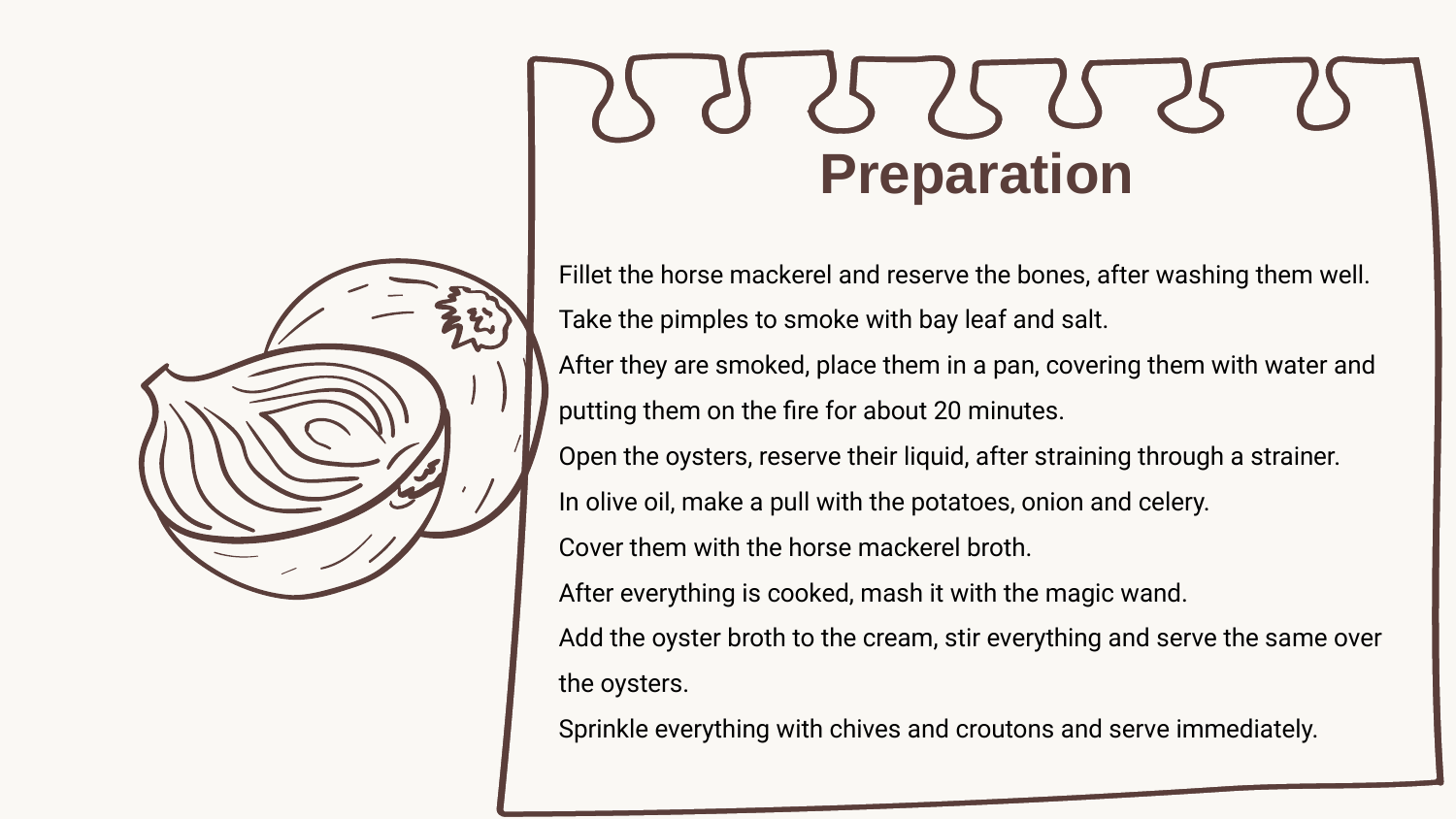

Fillet the horse mackerel and reserve the bones, after washing them well.
Take the pimples to smoke with bay leaf and salt.
After they are smoked, place them in a pan, covering them with water and putting them on the fire for about 20 minutes.
Open the oysters, reserve their liquid, after straining through a strainer.
In olive oil, make a pull with the potatoes, onion and celery.
Cover them with the horse mackerel broth.
After everything is cooked, mash it with the magic wand.
Add the oyster broth to the cream, stir everything and serve the same over the oysters.
Sprinkle everything with chives and croutons and serve immediately.
# Preparation